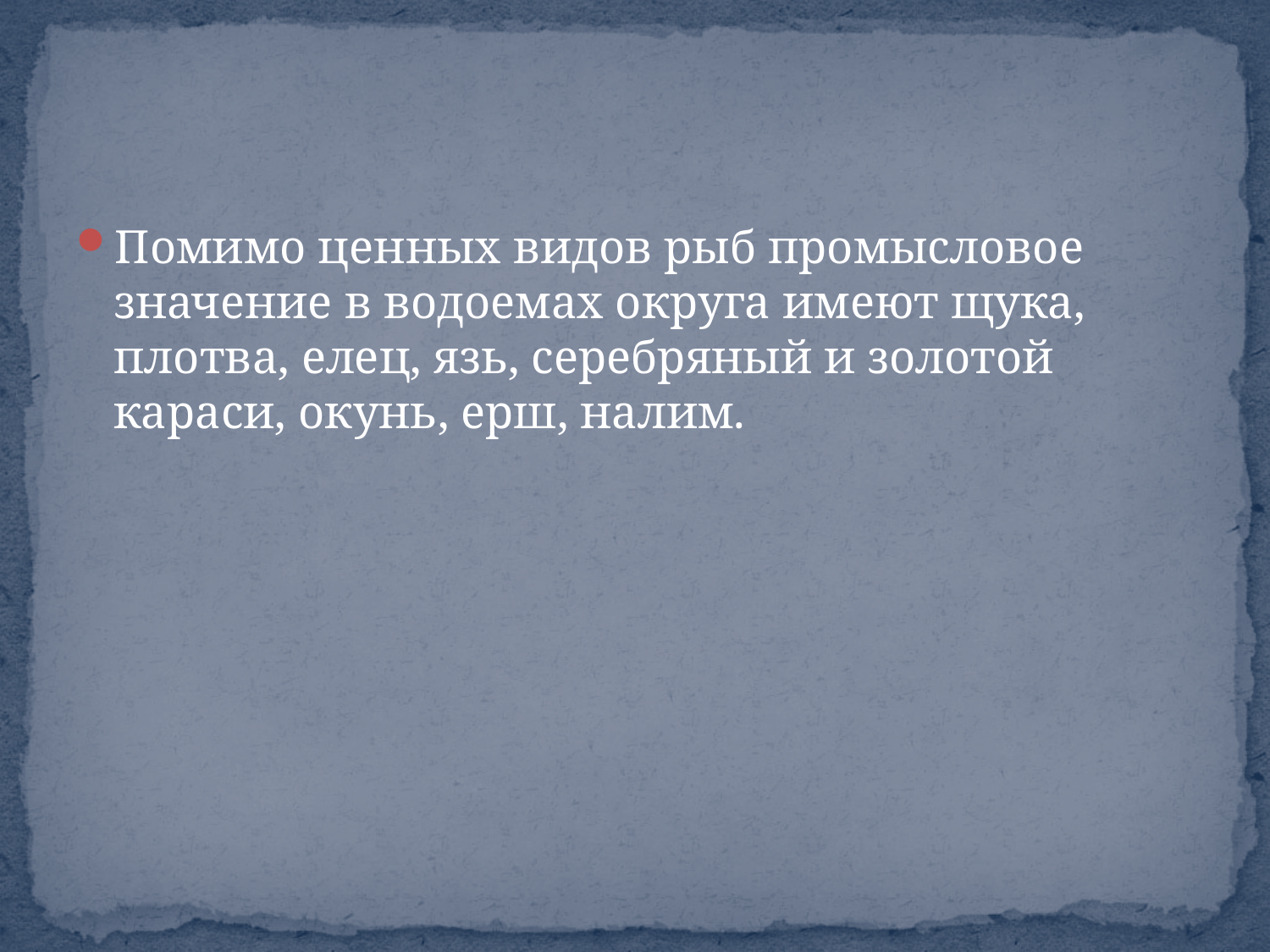

#
Помимо ценных видов рыб промысловое значение в водоемах округа имеют щука, плотва, елец, язь, серебряный и золотой караси, окунь, ерш, налим.